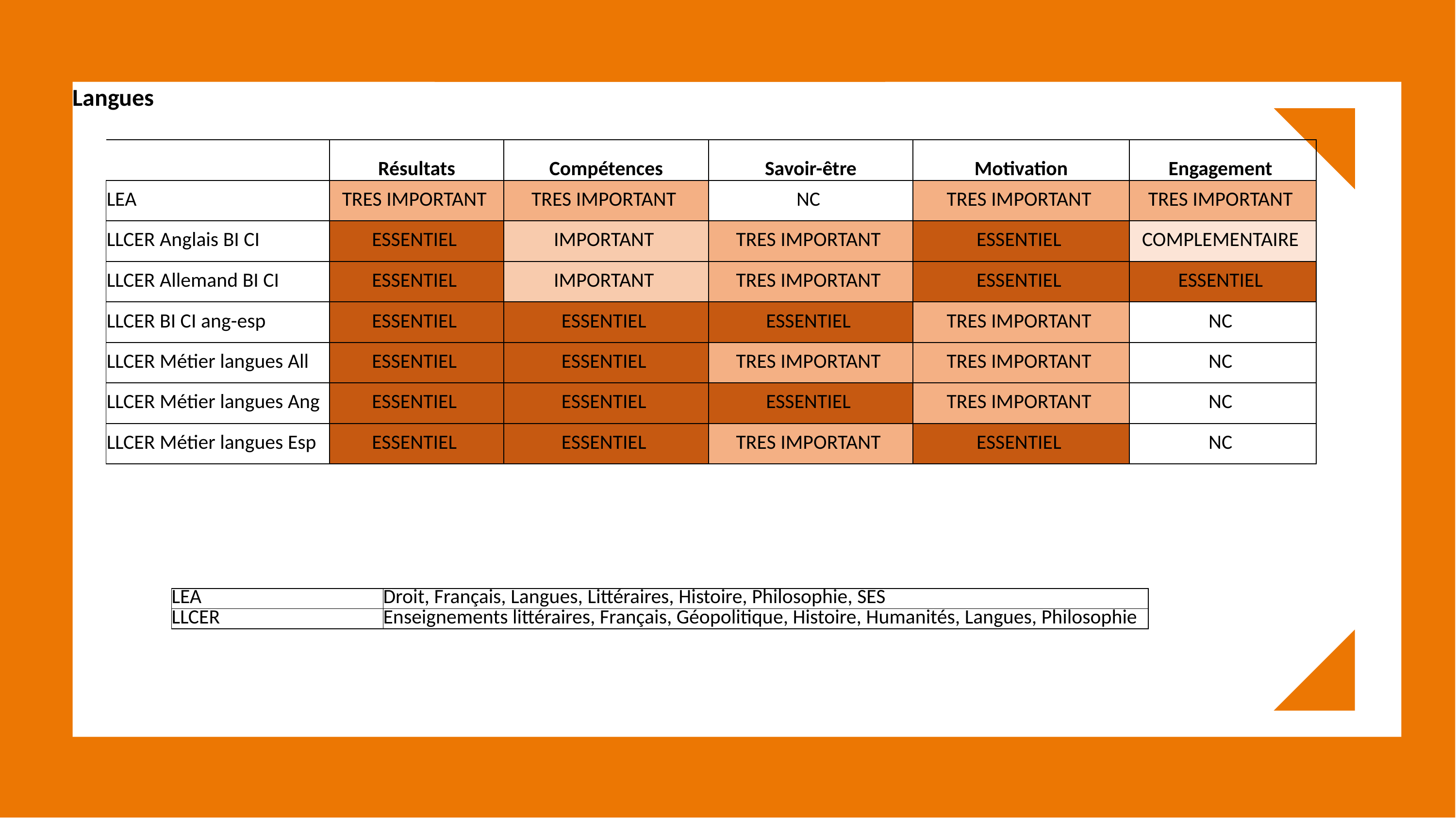

Langues

|  | Résultats | Compétences | Savoir-être | Motivation | Engagement |
| --- | --- | --- | --- | --- | --- |
| LEA | TRES IMPORTANT | TRES IMPORTANT | NC | TRES IMPORTANT | TRES IMPORTANT |
| LLCER Anglais BI CI | ESSENTIEL | IMPORTANT | TRES IMPORTANT | ESSENTIEL | COMPLEMENTAIRE |
| LLCER Allemand BI CI | ESSENTIEL | IMPORTANT | TRES IMPORTANT | ESSENTIEL | ESSENTIEL |
| LLCER BI CI ang-esp | ESSENTIEL | ESSENTIEL | ESSENTIEL | TRES IMPORTANT | NC |
| LLCER Métier langues All | ESSENTIEL | ESSENTIEL | TRES IMPORTANT | TRES IMPORTANT | NC |
| LLCER Métier langues Ang | ESSENTIEL | ESSENTIEL | ESSENTIEL | TRES IMPORTANT | NC |
| LLCER Métier langues Esp | ESSENTIEL | ESSENTIEL | TRES IMPORTANT | ESSENTIEL | NC |
| LEA | Droit, Français, Langues, Littéraires, Histoire, Philosophie, SES |
| --- | --- |
| LLCER | Enseignements littéraires, Français, Géopolitique, Histoire, Humanités, Langues, Philosophie |